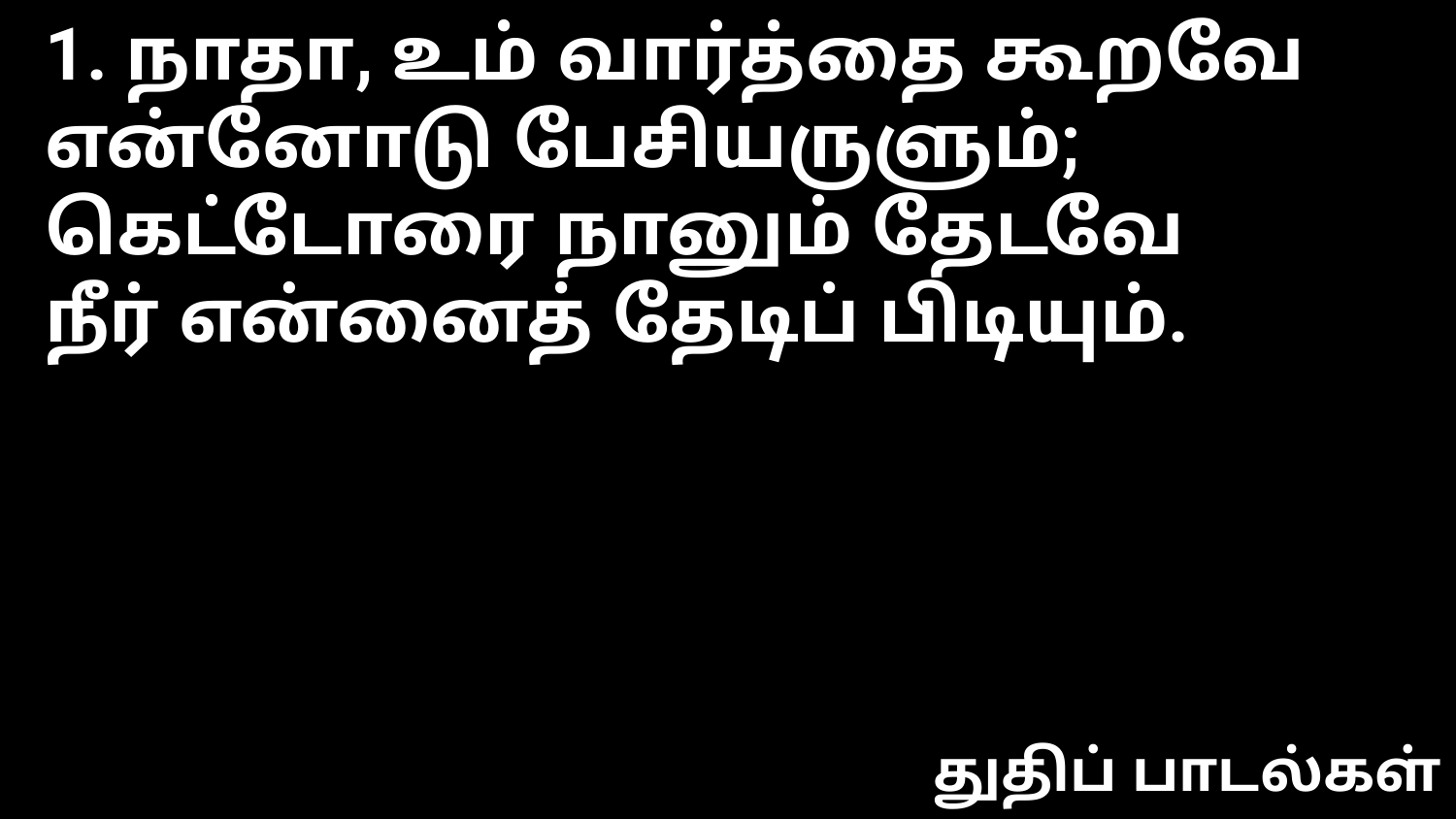

1. நாதா, உம் வார்த்தை கூறவே
என்னோடு பேசியருளும்;
கெட்டோரை நானும் தேடவே
நீர் என்னைத் தேடிப் பிடியும்.

துதிப் பாடல்கள்